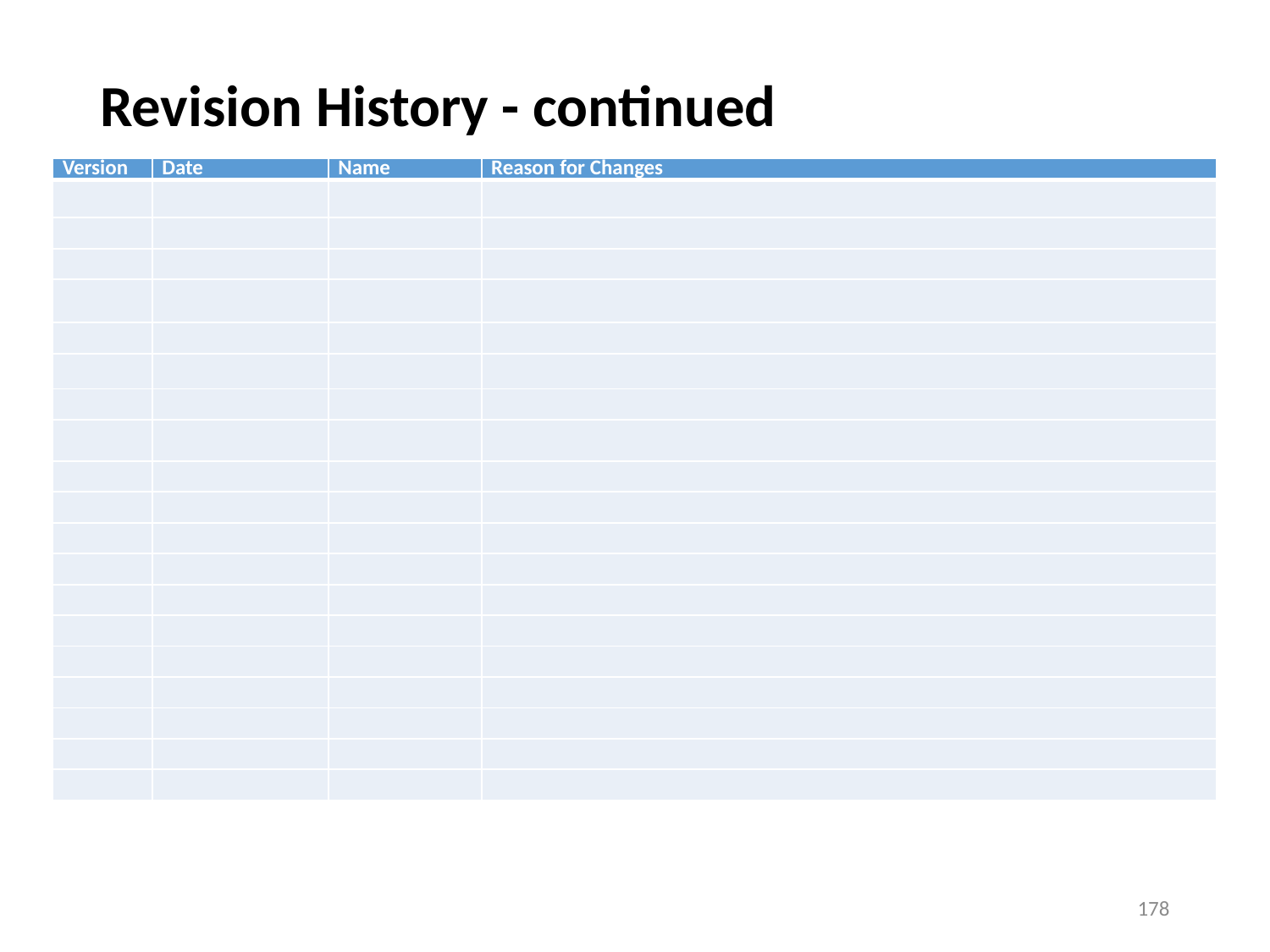

# Revision History - continued
| Version | Date | Name | Reason for Changes |
| --- | --- | --- | --- |
|  |  |  |  |
|  |  |  |  |
|  |  |  |  |
|  |  |  |  |
|  |  |  |  |
|  |  |  |  |
|  |  |  |  |
|  |  |  |  |
|  |  |  |  |
|  |  |  |  |
|  |  |  |  |
|  |  |  |  |
|  |  |  |  |
|  |  |  |  |
|  |  |  |  |
|  |  |  |  |
|  |  |  |  |
|  |  |  |  |
|  |  |  |  |
178